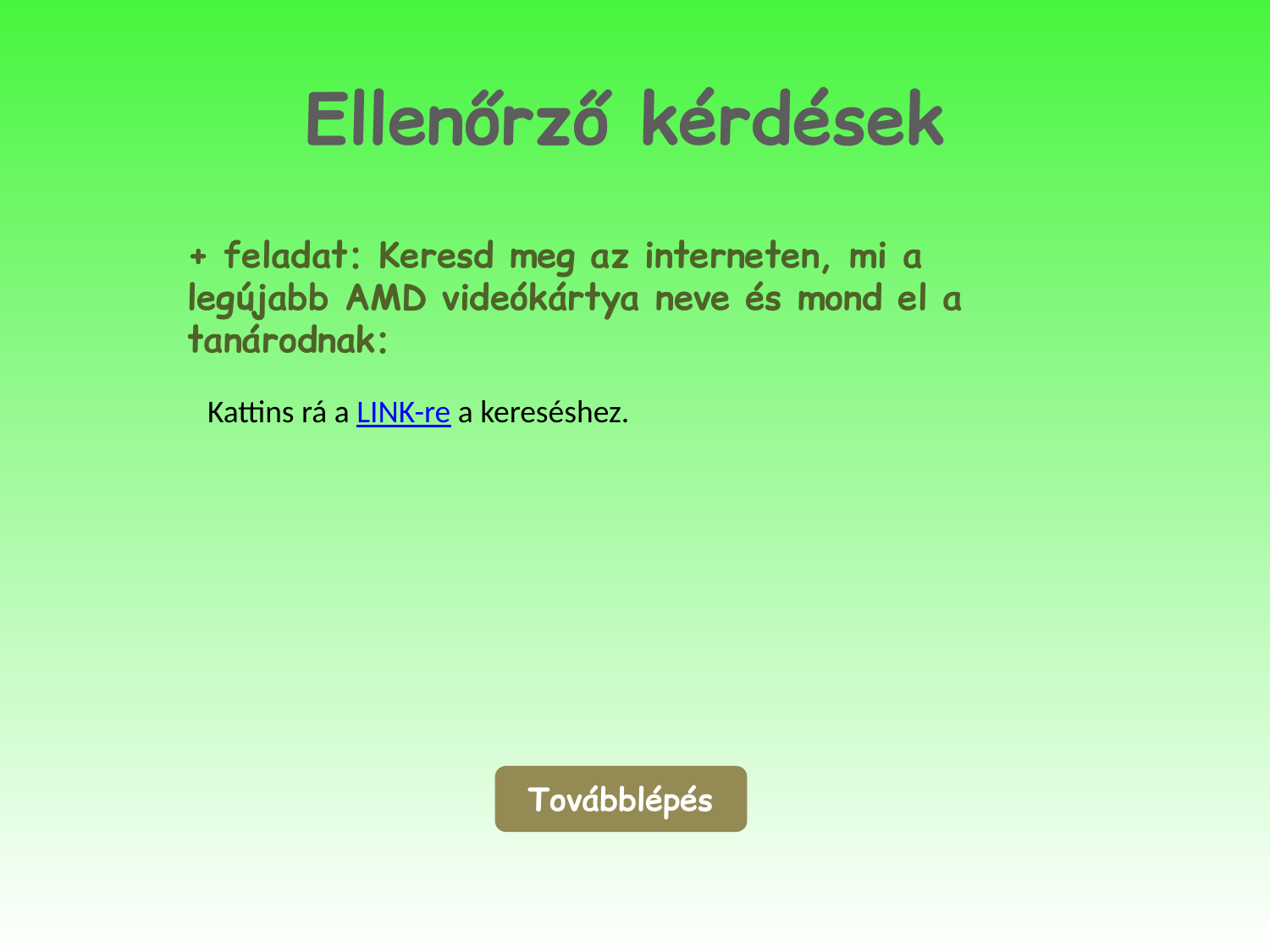

Ellenőrző kérdések
+ feladat: Keresd meg az interneten, mi a legújabb AMD videókártya neve és mond el a tanárodnak:
Kattins rá a LINK-re a kereséshez.
Továbblépés